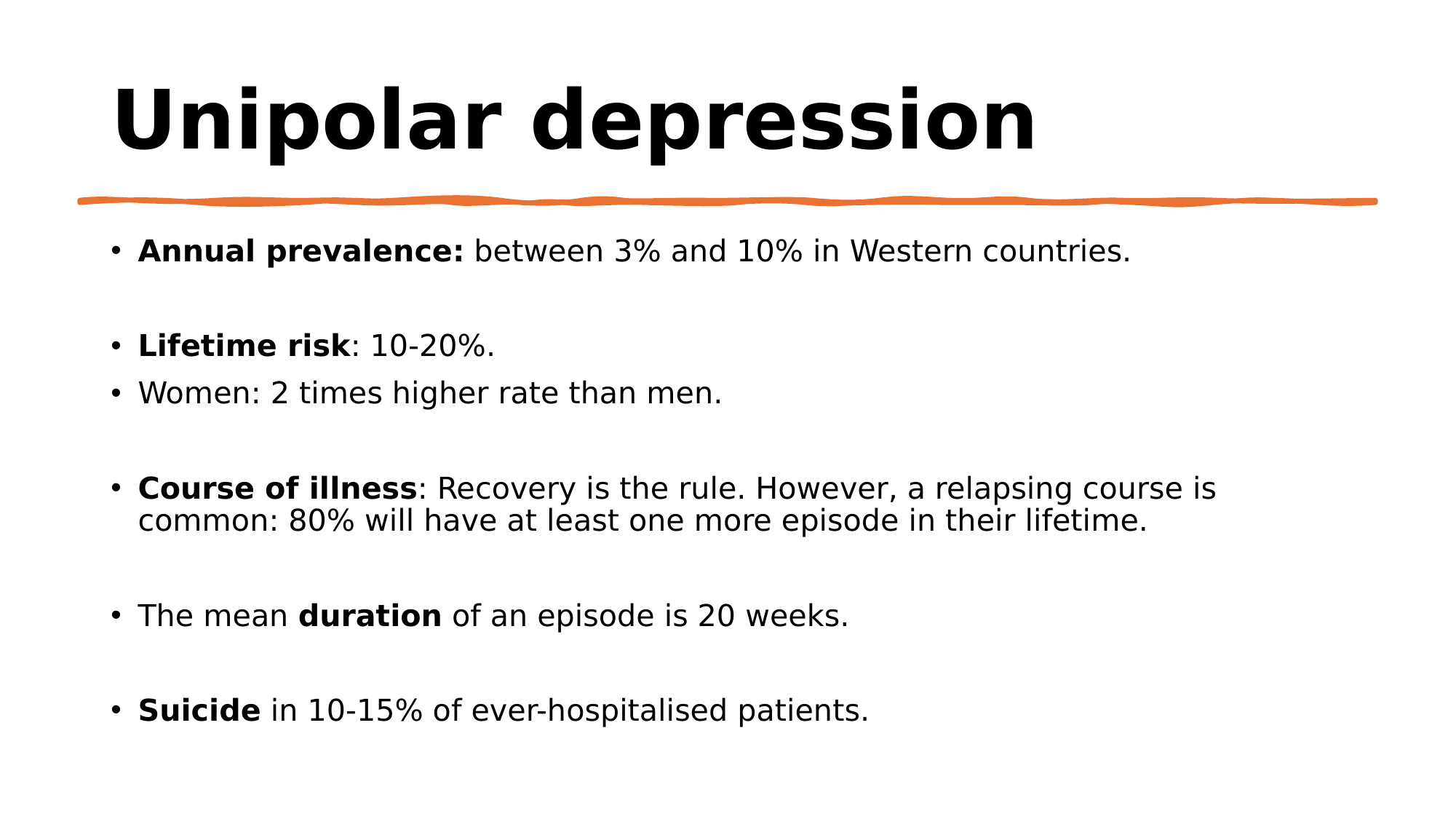

# Unipolar depression

Annual prevalence: between 3% and 10% in Western countries.

Lifetime risk: 10-20%.
Women: 2 times higher rate than men.

Course of illness: Recovery is the rule. However, a relapsing course is common: 80% will have at least one more episode in their lifetime.

The mean duration of an episode is 20 weeks.

Suicide in 10-15% of ever-hospitalised patients.